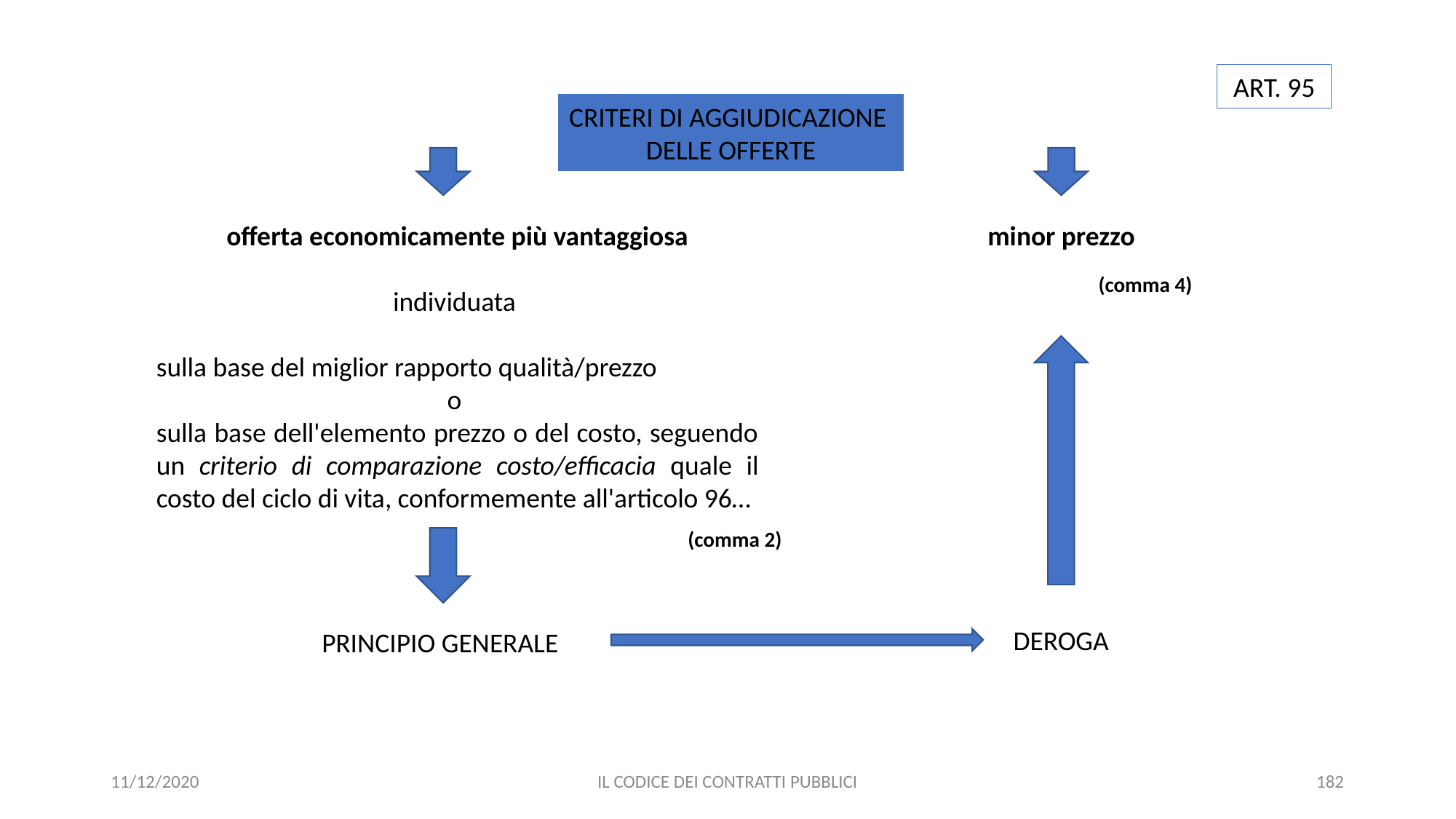

ART. 95
CRITERI DI AGGIUDICAZIONE
DELLE OFFERTE

offerta economicamente più vantaggiosa

individuata

sulla base del miglior rapporto qualità/prezzo
o
sulla base dell'elemento prezzo o del costo, seguendo un criterio di comparazione costo/efficacia quale il costo del ciclo di vita, conformemente all'articolo 96…
minor prezzo
(comma 4)

(comma 2)

DEROGA
PRINCIPIO GENERALE

11/12/2020
IL CODICE DEI CONTRATTI PUBBLICI
182